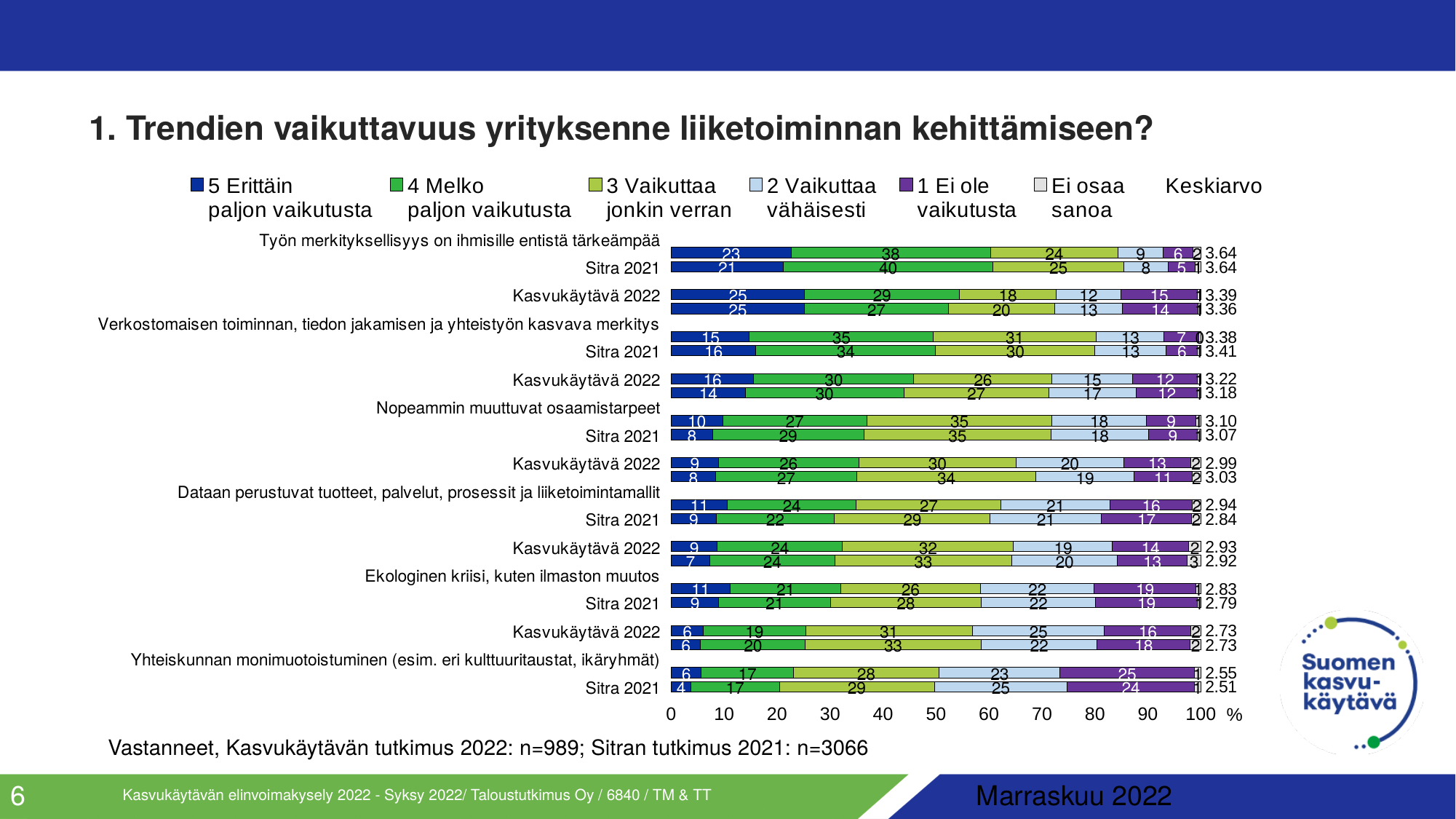

# 1. Trendien vaikuttavuus yrityksenne liiketoiminnan kehittämiseen?

### Chart

| Category | 5 Erittäin
paljon vaikutusta | 4 Melko
paljon vaikutusta | 3 Vaikuttaa
jonkin verran | 2 Vaikuttaa
vähäisesti | 1 Ei ole
vaikutusta | Ei osaa
sanoa | Keskiarvo |
|---|---|---|---|---|---|---|---|
| Työn merkityksellisyys on ihmisille entistä tärkeämpää | None | None | None | None | None | None | None |
| Kasvukäytävä 2022 | 22.64914 | 37.61375 | 24.06471 | 8.59454 | 5.56117 | 1.51668 | 3.64 |
| Sitra 2021 | 21.16765 | 39.56295 | 24.72277 | 8.31703 | 5.08806 | 1.14155 | 3.64 |
| Kasvava pula osaavasta työvoimasta ja osaajista | None | None | None | None | None | None | None |
| Kasvukäytävä 2022 | 25.17695 | 29.22144 | 18.30131 | 12.13347 | 14.56016 | 0.60667 | 3.39 |
| Sitra 2021 | 25.11416 | 27.20157 | 20.05871 | 12.85062 | 14.18787 | 0.58708 | 3.36 |
| Verkostomaisen toiminnan, tiedon jakamisen ja yhteistyön kasvava merkitys | None | None | None | None | None | None | None |
| Kasvukäytävä 2022 | 14.76239 | 34.6815 | 30.83923 | 12.74014 | 6.5723 | 0.40445 | 3.38 |
| Sitra 2021 | 15.98174 | 33.95303 | 30.03914 | 13.47032 | 5.93607 | 0.6197 | 3.41 |
| Työn ja yritystoiminnan digitalisaatio ja automatisaatio | None | None | None | None | None | None | None |
| Kasvukäytävä 2022 | 15.57128 | 30.23256 | 26.08696 | 15.16684 | 12.33569 | 0.60667 | 3.22 |
| Sitra 2021 | 13.95956 | 29.97391 | 27.29941 | 16.50359 | 11.61122 | 0.65232 | 3.18 |
| Nopeammin muuttuvat osaamistarpeet | None | None | None | None | None | None | None |
| Kasvukäytävä 2022 | 9.70677 | 27.19919 | 34.98483 | 17.79575 | 9.40344 | 0.91001 | 3.1 |
| Sitra 2021 | 7.79517 | 28.57143 | 35.35551 | 18.36269 | 9.23027 | 0.68493 | 3.07 |
| Yritysten yhteiskuntavastuun merkityksen korostuminen | None | None | None | None | None | None | None |
| Kasvukäytävä 2022 | 8.89788 | 26.49141 | 29.727 | 20.32356 | 12.63903 | 1.92113 | 2.99 |
| Sitra 2021 | 8.34964 | 26.67971 | 33.82257 | 18.52577 | 10.92629 | 1.69602 | 3.03 |
| Dataan perustuvat tuotteet, palvelut, prosessit ja liiketoimintamallit | None | None | None | None | None | None | None |
| Kasvukäytävä 2022 | 10.61678 | 24.26694 | 27.40142 | 20.52578 | 15.57128 | 1.6178 | 2.94 |
| Sitra 2021 | 8.51272 | 22.27658 | 29.41944 | 21.03718 | 16.96021 | 1.79387 | 2.84 |
| Kiertotalous ja resurssitehokkuus | None | None | None | None | None | None | None |
| Kasvukäytävä 2022 | 8.69565 | 23.66026 | 32.2548 | 18.70576 | 14.35794 | 2.32558 | 2.93 |
| Sitra 2021 | 7.27332 | 23.61383 | 33.43118 | 19.89563 | 13.20939 | 2.57665 | 2.92 |
| Ekologinen kriisi, kuten ilmaston muutos | None | None | None | None | None | None | None |
| Kasvukäytävä 2022 | 11.12235 | 20.93023 | 26.28918 | 21.53691 | 19.11021 | 1.01112 | 2.83 |
| Sitra 2021 | 8.96934 | 21.10241 | 28.44097 | 21.62427 | 19.14547 | 0.71755 | 2.79 |
| Työurien pirstaloituminen ja työnteon muotojen moninaistuminen | None | None | None | None | None | None | None |
| Kasvukäytävä 2022 | 6.06673 | 19.31244 | 31.4459 | 24.97472 | 16.27907 | 1.92113 | 2.73 |
| Sitra 2021 | 5.54468 | 19.76517 | 33.17025 | 21.95042 | 17.54729 | 2.02218 | 2.73 |
| Yhteiskunnan monimuotoistuminen (esim. eri kulttuuritaustat, ikäryhmät) | None | None | None | None | None | None | None |
| Kasvukäytävä 2022 | 5.66229 | 17.3913 | 27.50253 | 22.85137 | 25.37917 | 1.21335 | 2.55 |
| Sitra 2021 | 3.7182 | 16.69928 | 29.25636 | 25.11416 | 23.93999 | 1.27202 | 2.51 |
Vastanneet, Kasvukäytävän tutkimus 2022: n=989; Sitran tutkimus 2021: n=3066
Kasvukäytävän elinvoimakysely 2022 - Syksy 2022/ Taloustutkimus Oy / 6840 / TM & TT
6
Marraskuu 2022